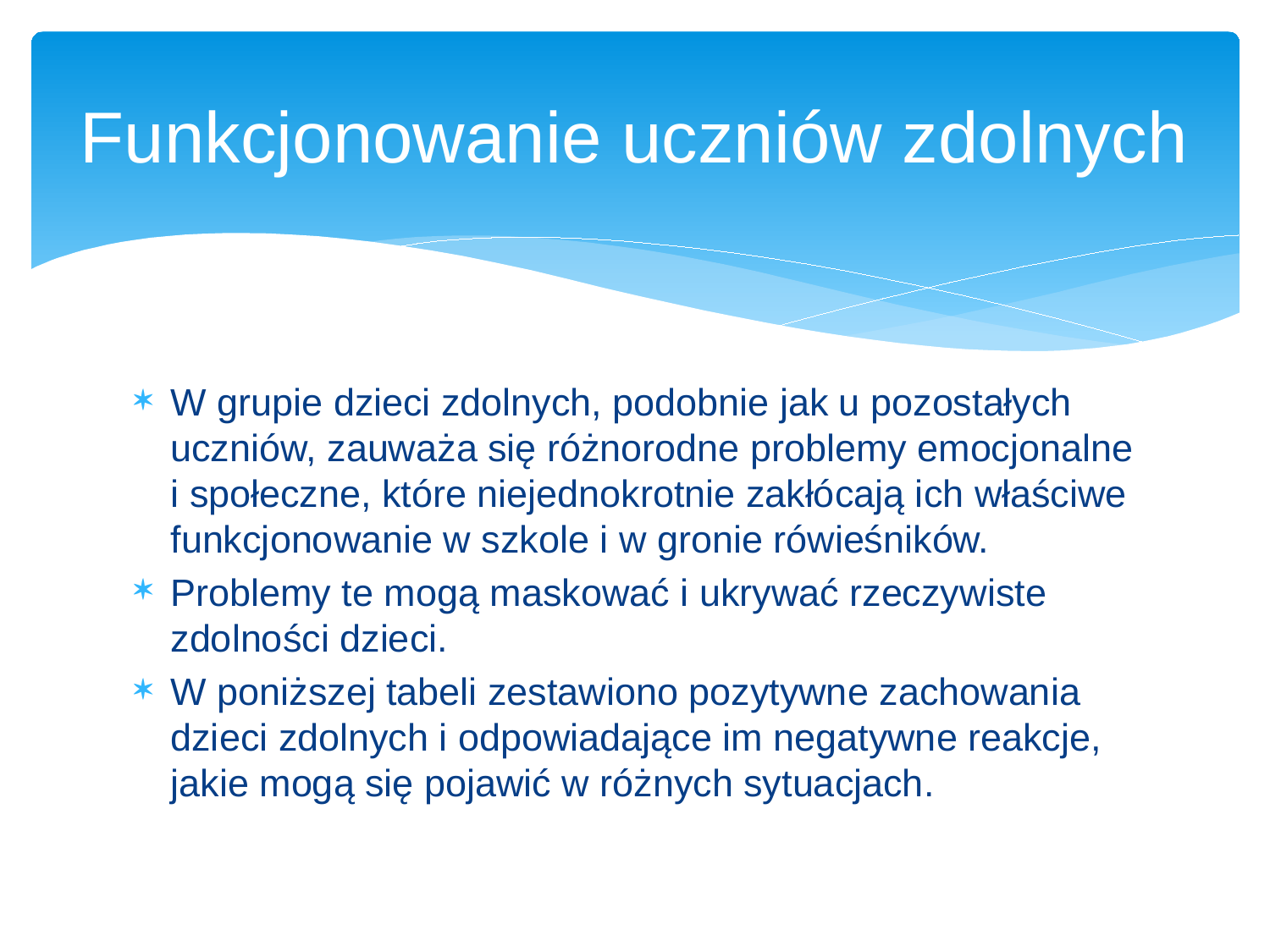

# Funkcjonowanie uczniów zdolnych
W grupie dzieci zdolnych, podobnie jak u pozostałych uczniów, zauważa się różnorodne problemy emocjonalne i społeczne, które niejednokrotnie zakłócają ich właściwe funkcjonowanie w szkole i w gronie rówieśników.
Problemy te mogą maskować i ukrywać rzeczywiste zdolności dzieci.
W poniższej tabeli zestawiono pozytywne zachowania dzieci zdolnych i odpowiadające im negatywne reakcje, jakie mogą się pojawić w różnych sytuacjach.